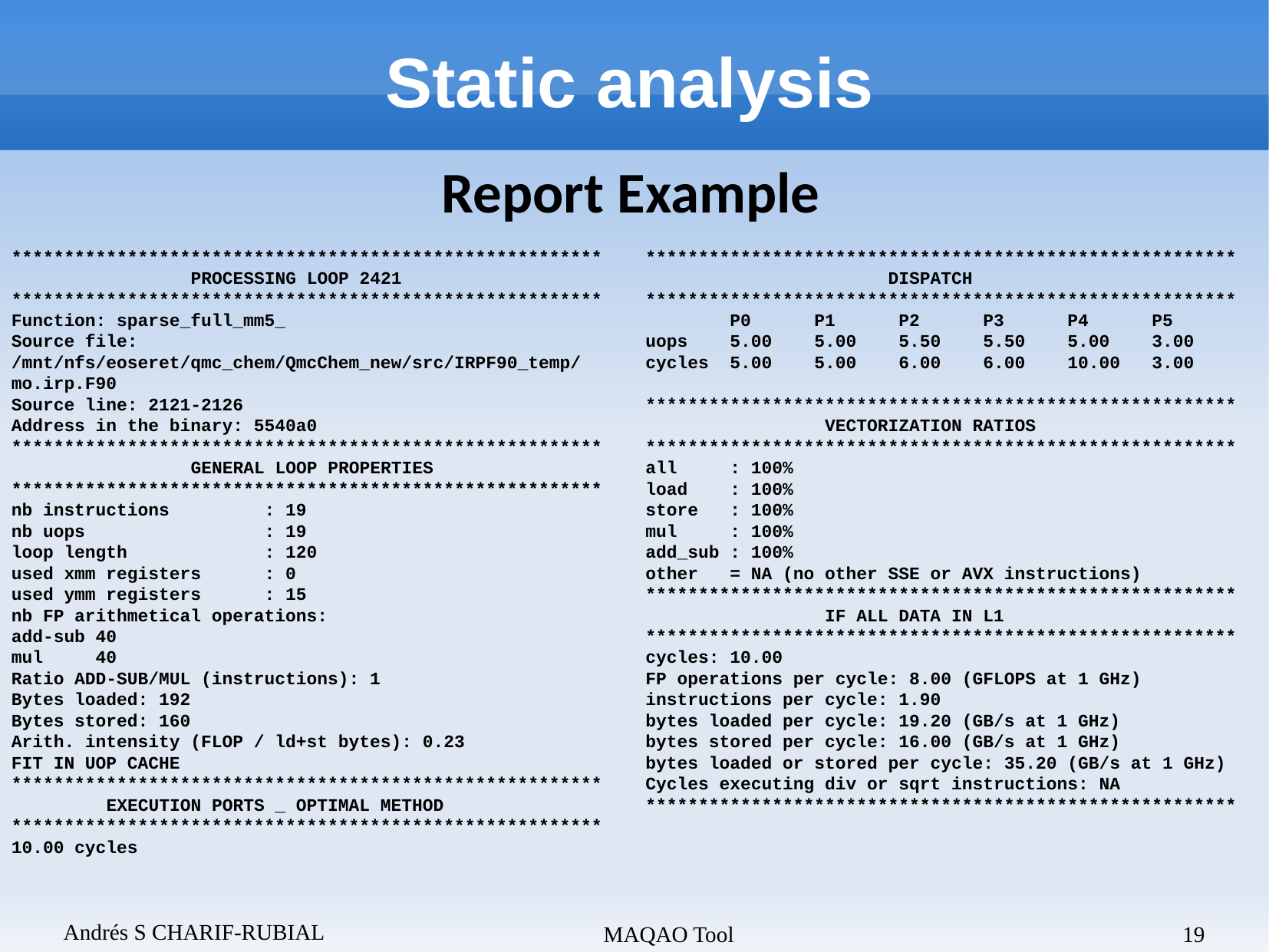

Static analysis
Report Example
********************************************************
                 PROCESSING LOOP 2421
********************************************************
Function: sparse_full_mm5_
Source file: /mnt/nfs/eoseret/qmc_chem/QmcChem_new/src/IRPF90_temp/
mo.irp.F90
Source line: 2121-2126
Address in the binary: 5540a0
********************************************************
                 GENERAL LOOP PROPERTIES
********************************************************
nb instructions         : 19
nb uops                 : 19
loop length             : 120
used xmm registers      : 0
used ymm registers      : 15
nb FP arithmetical operations:
add-sub 40
mul     40
Ratio ADD-SUB/MUL (instructions): 1
Bytes loaded: 192
Bytes stored: 160
Arith. intensity (FLOP / ld+st bytes): 0.23
FIT IN UOP CACHE
********************************************************
         EXECUTION PORTS _ OPTIMAL METHOD
********************************************************
10.00 cycles
********************************************************
                       DISPATCH
********************************************************
        P0      P1      P2      P3      P4      P5
uops    5.00    5.00    5.50    5.50    5.00    3.00
cycles  5.00    5.00    6.00    6.00    10.00   3.00

********************************************************
                 VECTORIZATION RATIOS
********************************************************
all     : 100%
load    : 100%
store   : 100%
mul     : 100%
add_sub : 100%
other   = NA (no other SSE or AVX instructions)
********************************************************
                 IF ALL DATA IN L1
********************************************************
cycles: 10.00
FP operations per cycle: 8.00 (GFLOPS at 1 GHz)
instructions per cycle: 1.90
bytes loaded per cycle: 19.20 (GB/s at 1 GHz)
bytes stored per cycle: 16.00 (GB/s at 1 GHz)
bytes loaded or stored per cycle: 35.20 (GB/s at 1 GHz)
Cycles executing div or sqrt instructions: NA
********************************************************
Andrés S CHARIF-RUBIAL
MAQAO Tool
19